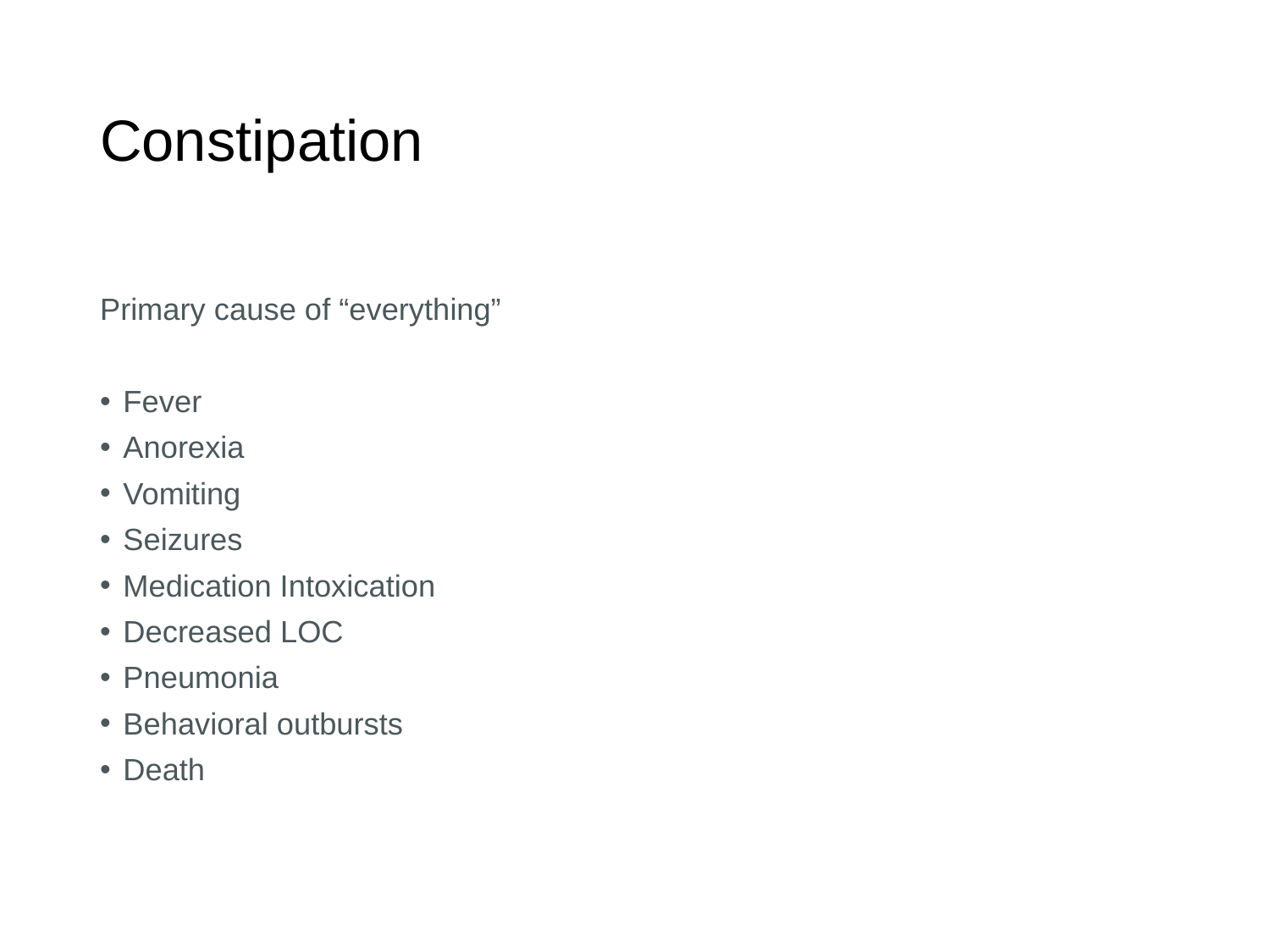

# Constipation
Primary cause of “everything”

Fever
Anorexia
Vomiting
Seizures
Medication Intoxication
Decreased LOC
Pneumonia
Behavioral outbursts
Death